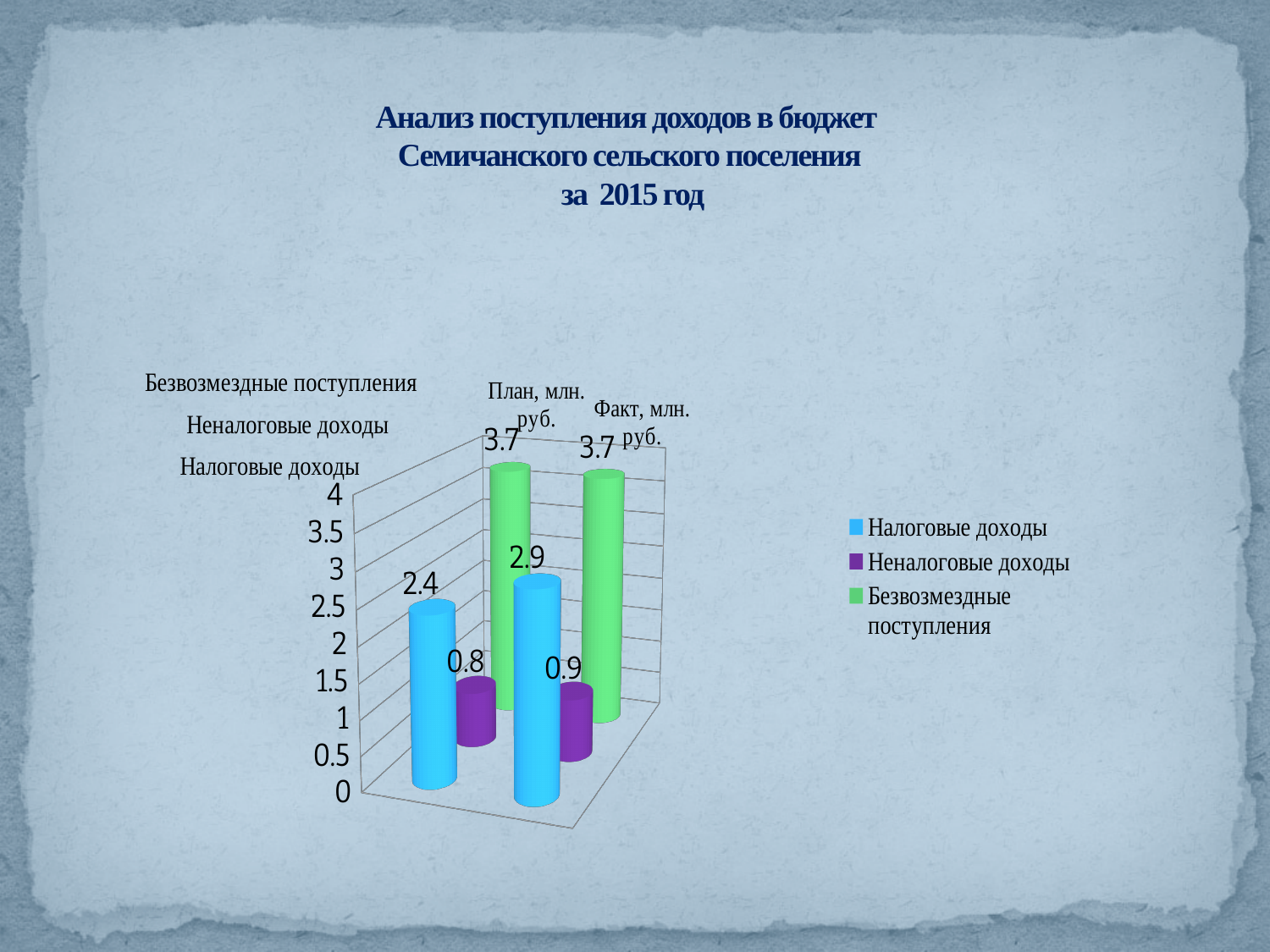

# Анализ поступления доходов в бюджет Семичанского сельского поселения за  2015 год

[unsupported chart]